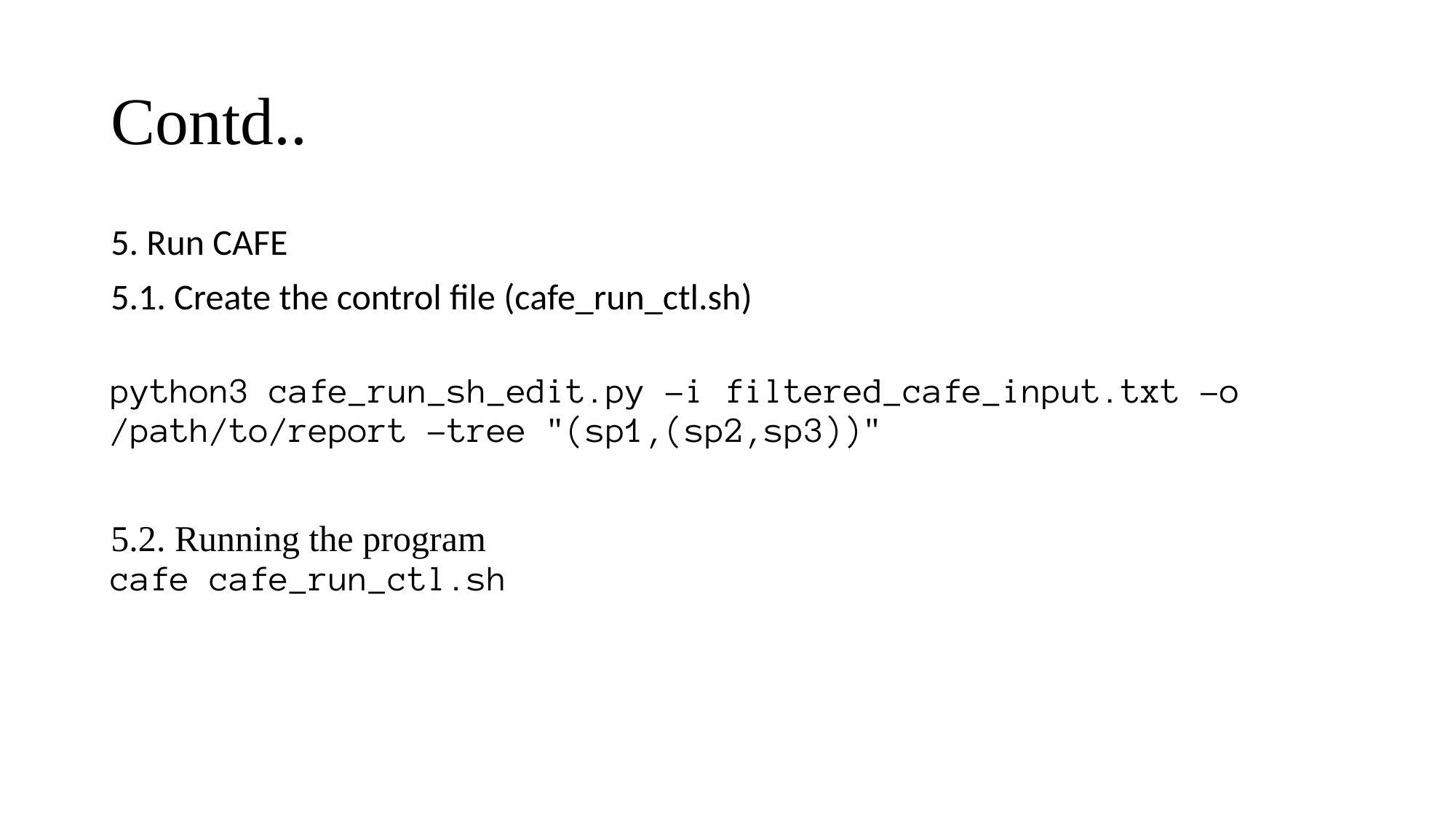

# Contd..
5. Run CAFE
5.1. Create the control file (cafe_run_ctl.sh)
python3 cafe_run_sh_edit.py -i filtered_cafe_input.txt -o /path/to/report -tree "(sp1,(sp2,sp3))"

5.2. Running the program
cafe cafe_run_ctl.sh